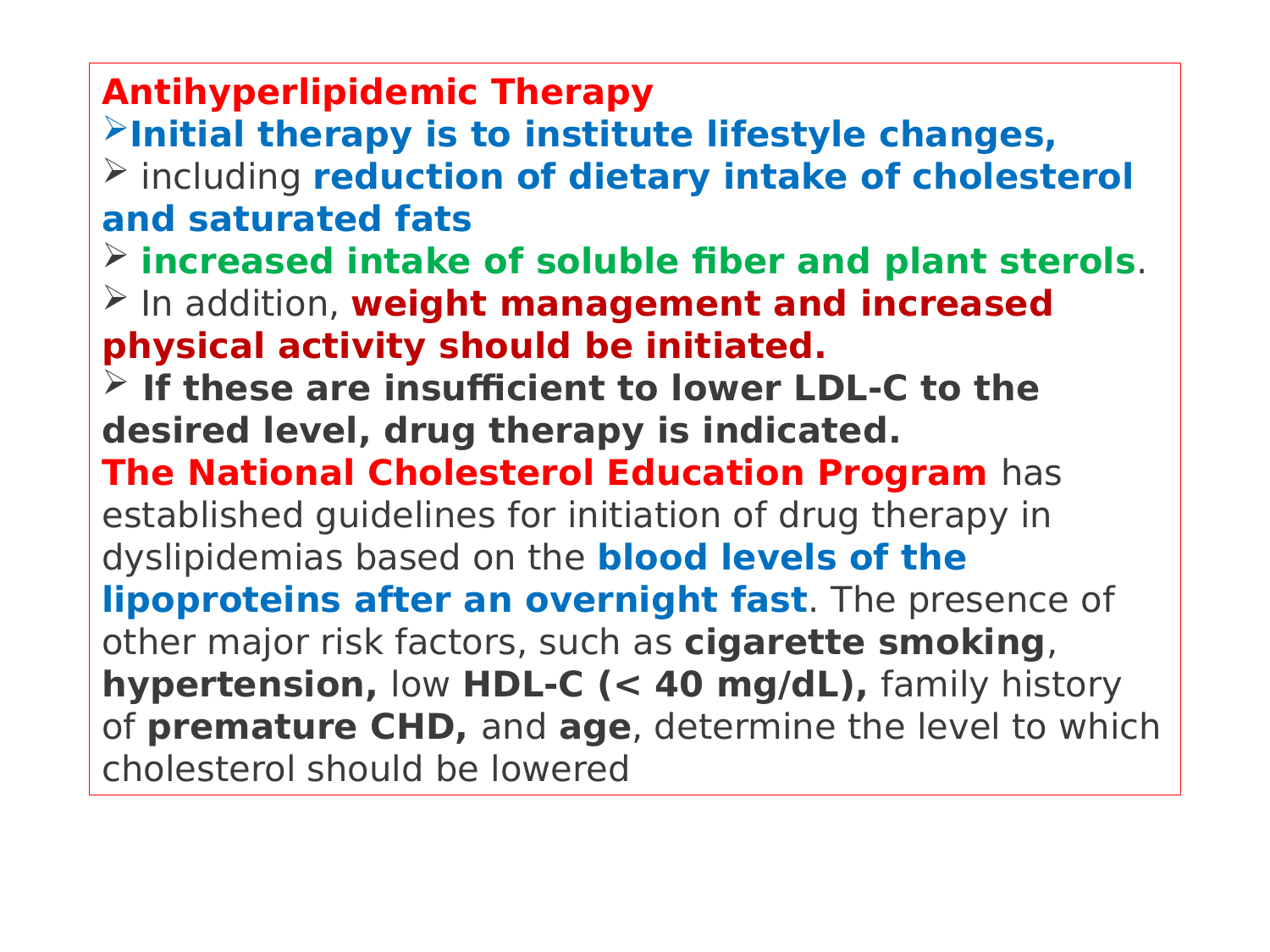

Antihyperlipidemic Therapy
Initial therapy is to institute lifestyle changes,
 including reduction of dietary intake of cholesterol and saturated fats
 increased intake of soluble fiber and plant sterols.
 In addition, weight management and increased physical activity should be initiated.
 If these are insufficient to lower LDL-C to the desired level, drug therapy is indicated.
The National Cholesterol Education Program has established guidelines for initiation of drug therapy in dyslipidemias based on the blood levels of the lipoproteins after an overnight fast. The presence of other major risk factors, such as cigarette smoking, hypertension, low HDL-C (< 40 mg/dL), family history of premature CHD, and age, determine the level to which cholesterol should be lowered